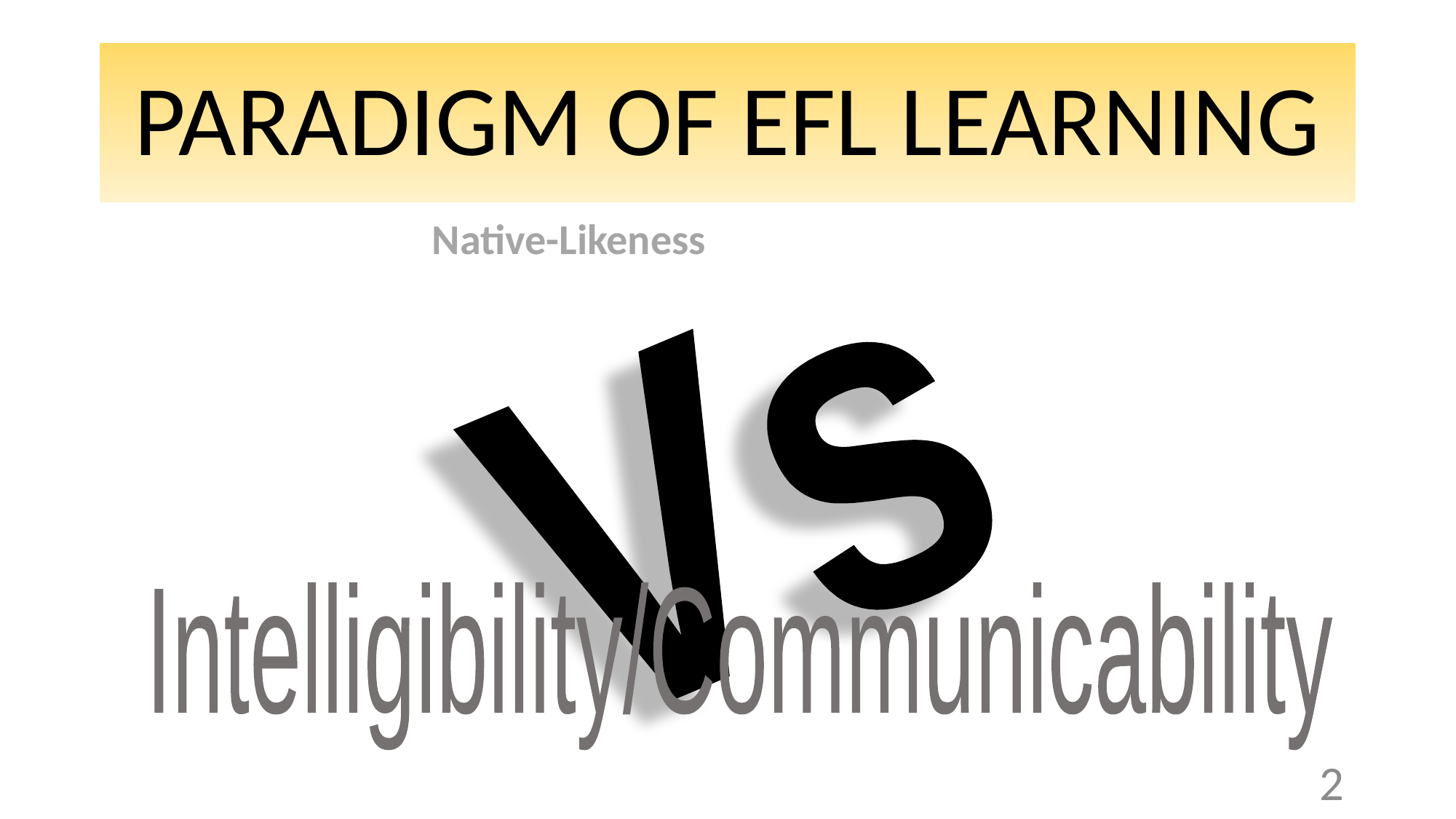

# PARADIGM OF EFL LEARNING
Native-Likeness
Vs
Intelligibility/Communicability
2